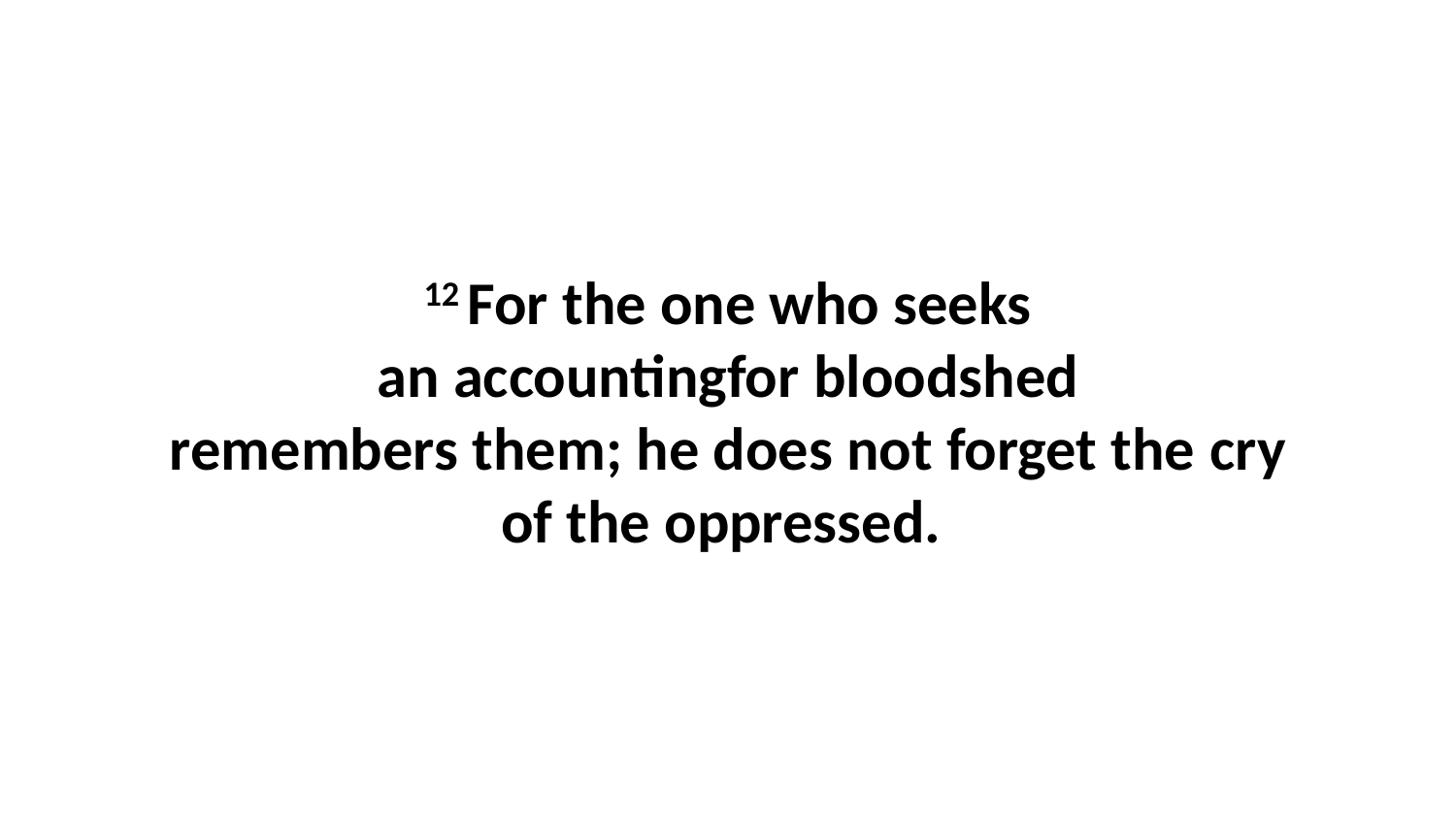

12 For the one who seeks an accountingfor bloodshed remembers them; he does not forget the cry of the oppressed.